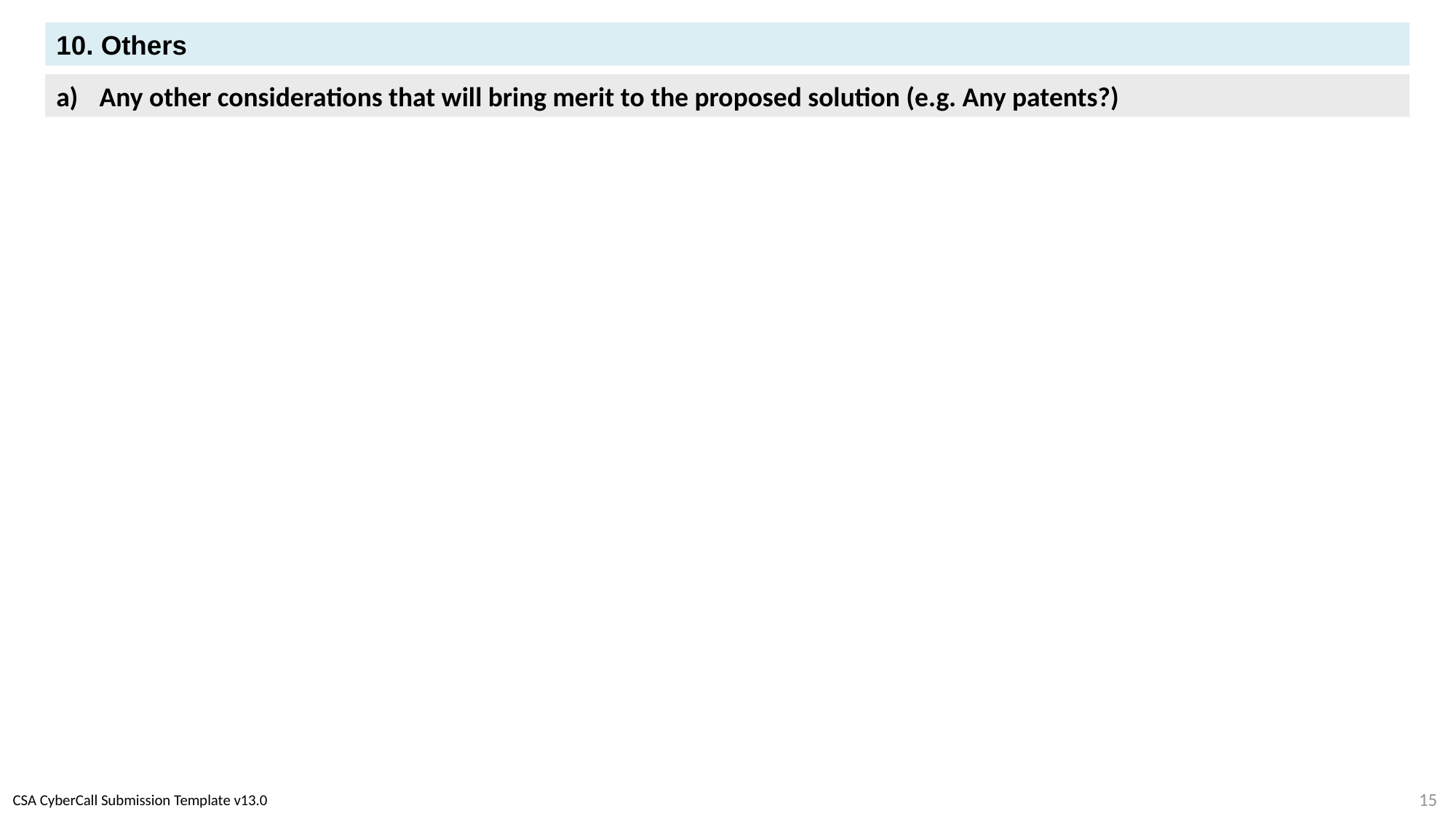

# 10. Others
Any other considerations that will bring merit to the proposed solution (e.g. Any patents?)

15